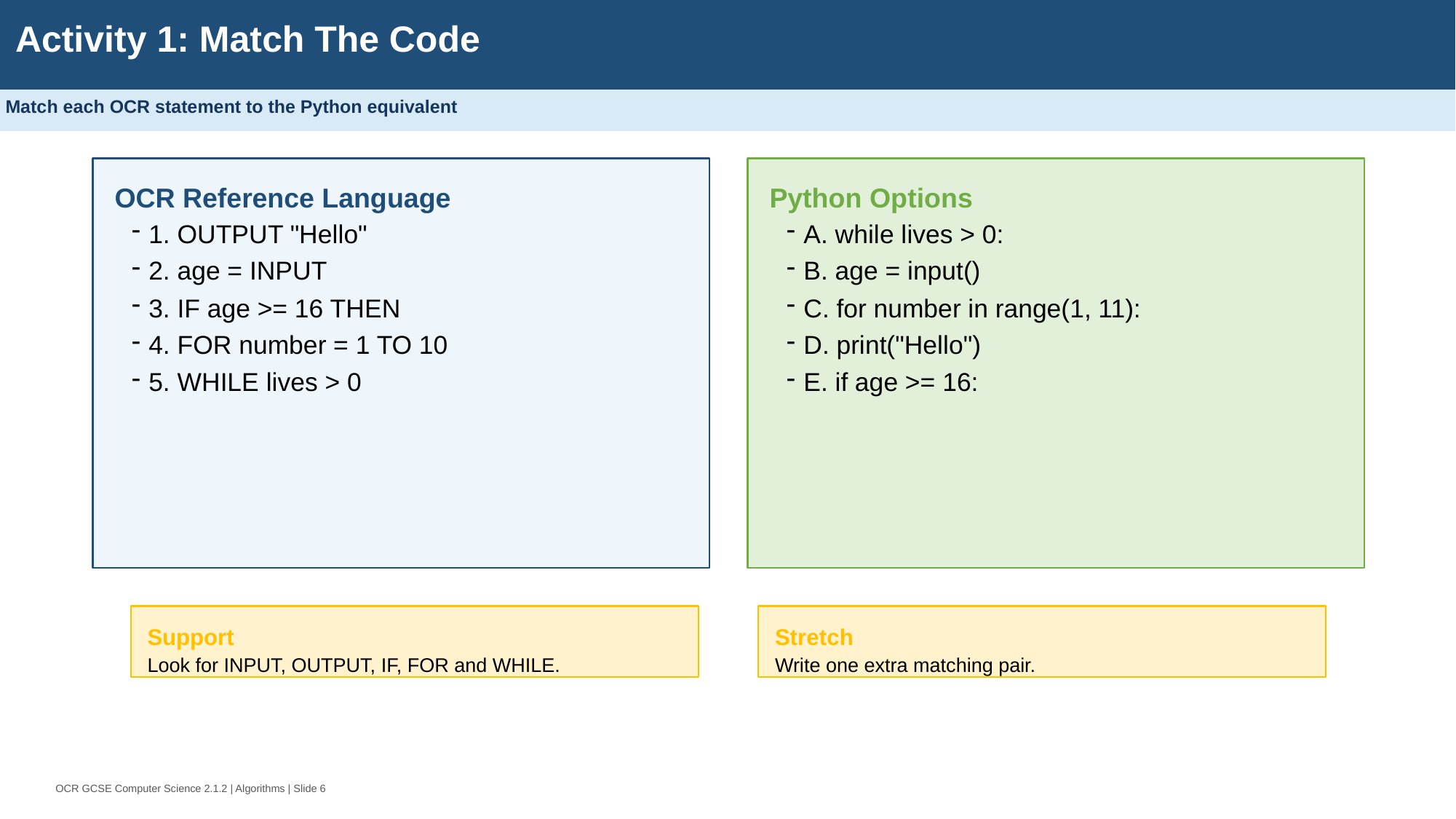

Activity 1: Match The Code
Match each OCR statement to the Python equivalent
OCR Reference Language
1. OUTPUT "Hello"
2. age = INPUT
3. IF age >= 16 THEN
4. FOR number = 1 TO 10
5. WHILE lives > 0
Python Options
A. while lives > 0:
B. age = input()
C. for number in range(1, 11):
D. print("Hello")
E. if age >= 16:
Support
Look for INPUT, OUTPUT, IF, FOR and WHILE.
Stretch
Write one extra matching pair.
OCR GCSE Computer Science 2.1.2 | Algorithms | Slide 6